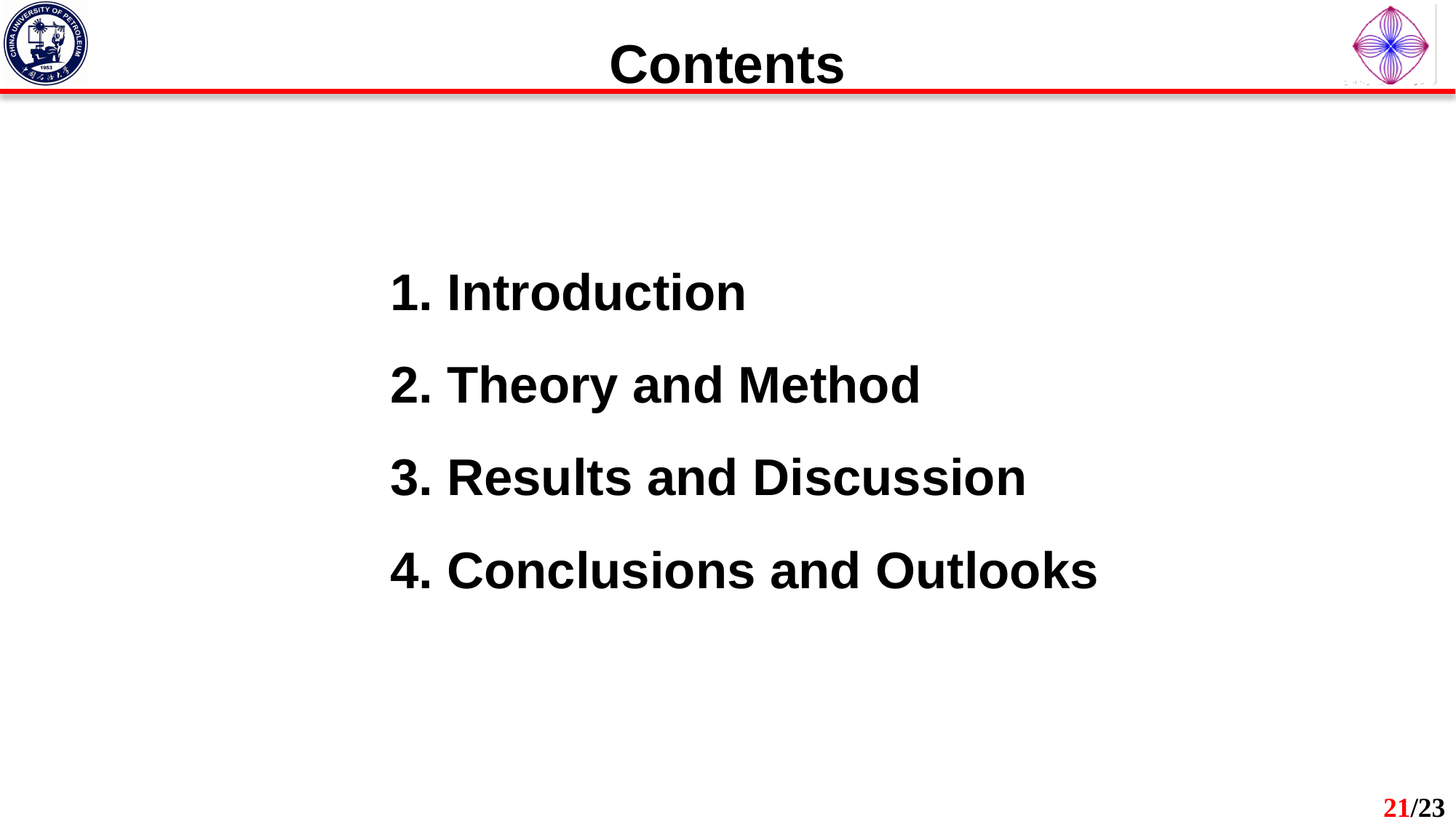

Contents
1. Introduction
2. Theory and Method
3. Results and Discussion
4. Conclusions and Outlooks
21/23